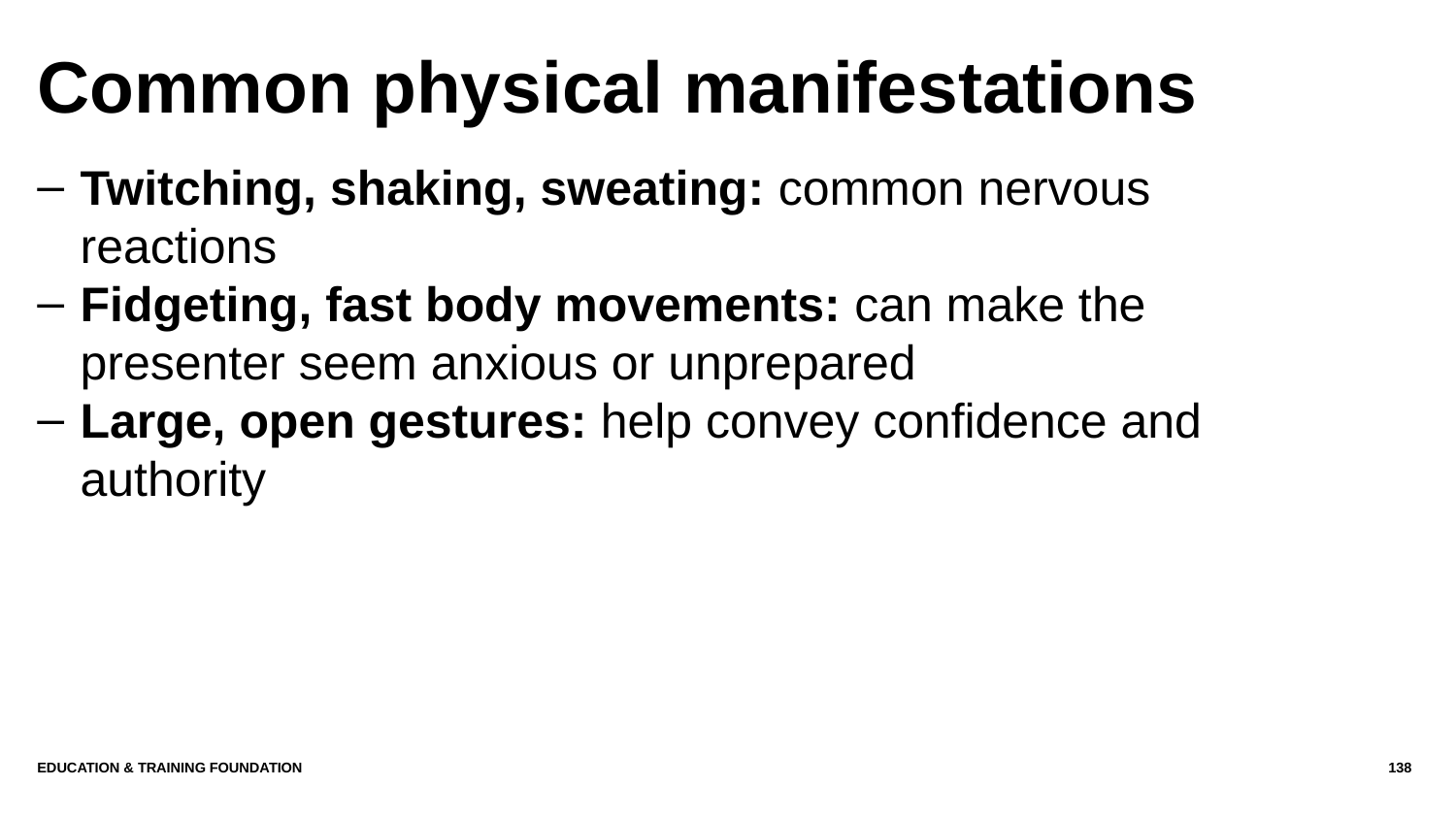

# Common physical manifestations
Twitching, shaking, sweating: common nervous reactions
Fidgeting, fast body movements: can make the presenter seem anxious or unprepared
Large, open gestures: help convey confidence and authority

Education & Training Foundation
138